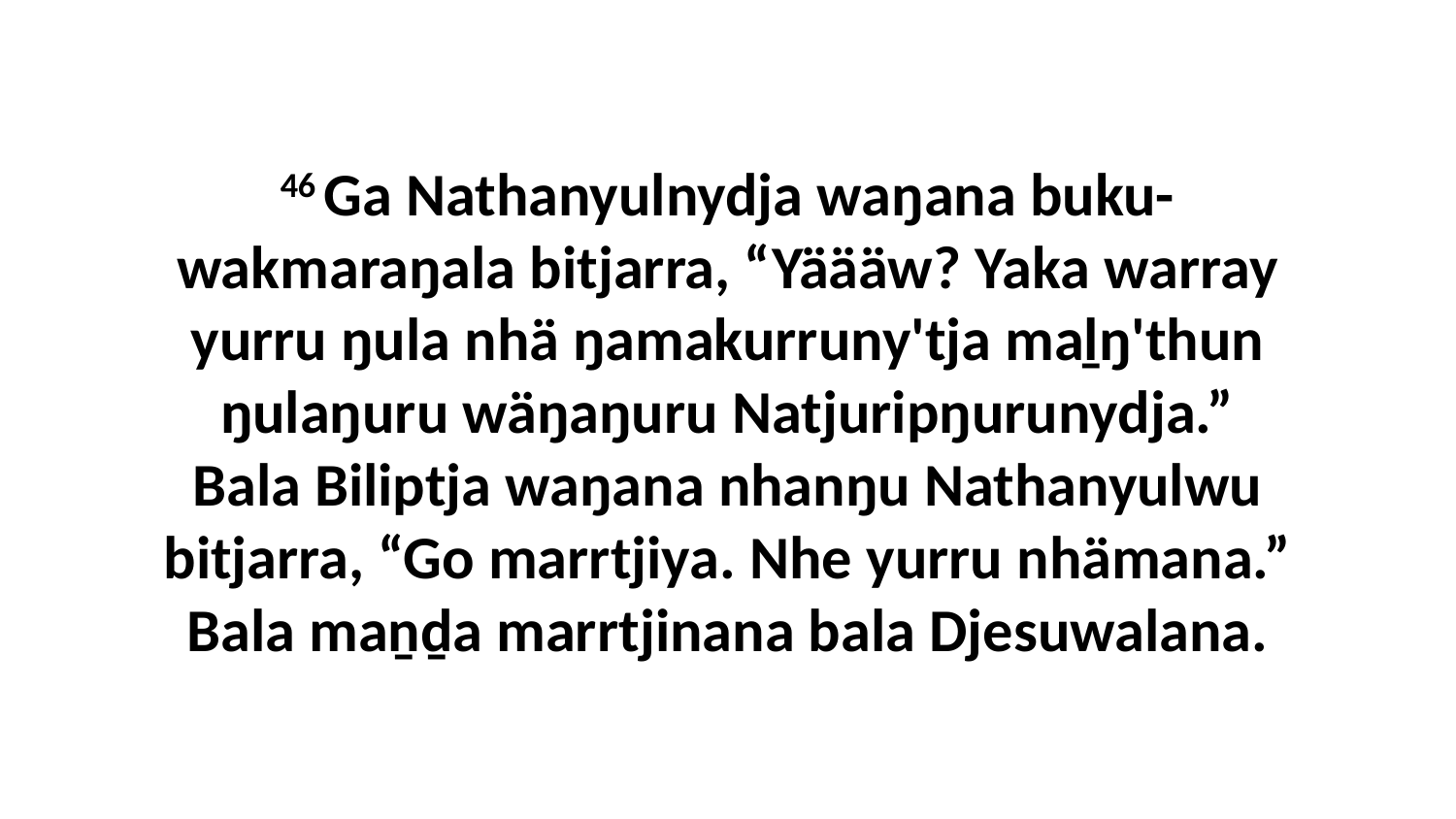

46 Ga Nathanyulnydja waŋana buku-wakmaraŋala bitjarra, “Yäääw? Yaka warray yurru ŋula nhä ŋamakurruny'tja maḻŋ'thun ŋulaŋuru wäŋaŋuru Natjuripŋurunydja.” Bala Biliptja waŋana nhanŋu Nathanyulwu bitjarra, “Go marrtjiya. Nhe yurru nhämana.” Bala maṉḏa marrtjinana bala Djesuwalana.